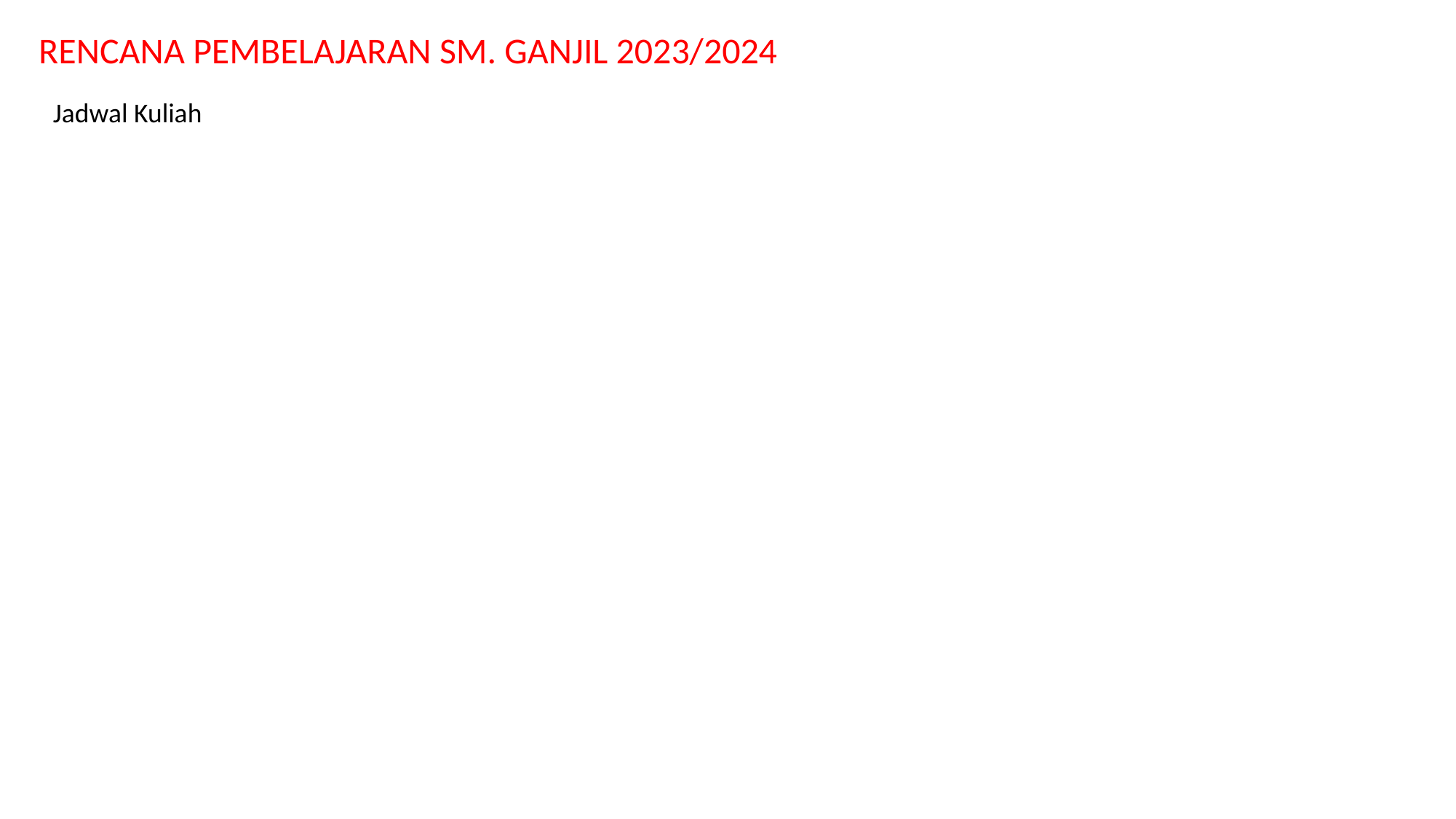

# RENCANA PEMBELAJARAN SM. GANJIL 2023/2024
Jadwal Kuliah